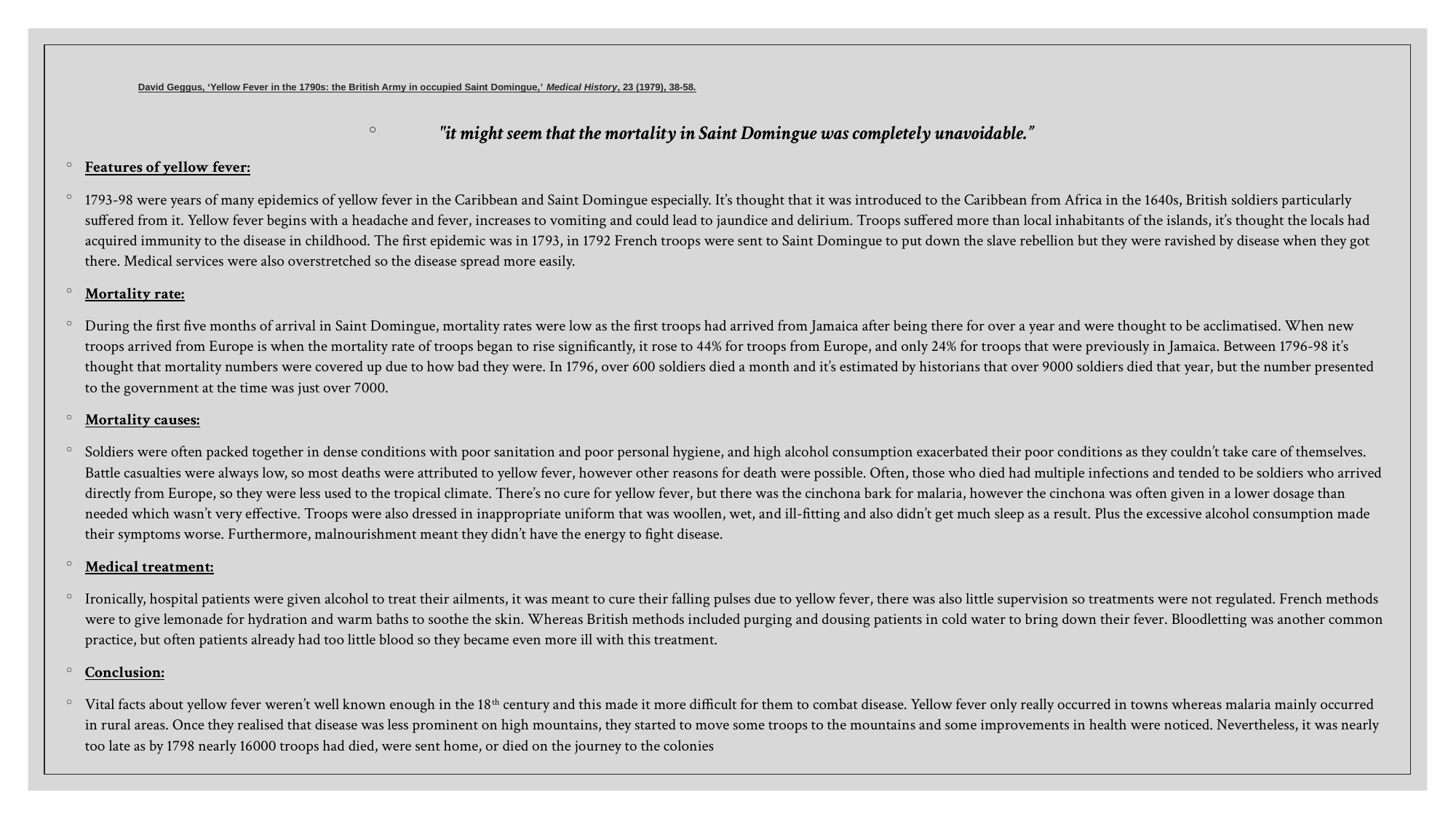

# David Geggus, ‘Yellow Fever in the 1790s: the British Army in occupied Saint Domingue,’ Medical History, 23 (1979), 38-58.
"it might seem that the mortality in Saint Domingue was completely unavoidable.”
Features of yellow fever:
1793-98 were years of many epidemics of yellow fever in the Caribbean and Saint Domingue especially. It’s thought that it was introduced to the Caribbean from Africa in the 1640s, British soldiers particularly suffered from it. Yellow fever begins with a headache and fever, increases to vomiting and could lead to jaundice and delirium. Troops suffered more than local inhabitants of the islands, it’s thought the locals had acquired immunity to the disease in childhood. The first epidemic was in 1793, in 1792 French troops were sent to Saint Domingue to put down the slave rebellion but they were ravished by disease when they got there. Medical services were also overstretched so the disease spread more easily.
Mortality rate:
During the first five months of arrival in Saint Domingue, mortality rates were low as the first troops had arrived from Jamaica after being there for over a year and were thought to be acclimatised. When new troops arrived from Europe is when the mortality rate of troops began to rise significantly, it rose to 44% for troops from Europe, and only 24% for troops that were previously in Jamaica. Between 1796-98 it’s thought that mortality numbers were covered up due to how bad they were. In 1796, over 600 soldiers died a month and it’s estimated by historians that over 9000 soldiers died that year, but the number presented to the government at the time was just over 7000.
Mortality causes:
Soldiers were often packed together in dense conditions with poor sanitation and poor personal hygiene, and high alcohol consumption exacerbated their poor conditions as they couldn’t take care of themselves. Battle casualties were always low, so most deaths were attributed to yellow fever, however other reasons for death were possible. Often, those who died had multiple infections and tended to be soldiers who arrived directly from Europe, so they were less used to the tropical climate. There’s no cure for yellow fever, but there was the cinchona bark for malaria, however the cinchona was often given in a lower dosage than needed which wasn’t very effective. Troops were also dressed in inappropriate uniform that was woollen, wet, and ill-fitting and also didn’t get much sleep as a result. Plus the excessive alcohol consumption made their symptoms worse. Furthermore, malnourishment meant they didn’t have the energy to fight disease.
Medical treatment:
Ironically, hospital patients were given alcohol to treat their ailments, it was meant to cure their falling pulses due to yellow fever, there was also little supervision so treatments were not regulated. French methods were to give lemonade for hydration and warm baths to soothe the skin. Whereas British methods included purging and dousing patients in cold water to bring down their fever. Bloodletting was another common practice, but often patients already had too little blood so they became even more ill with this treatment.
Conclusion:
Vital facts about yellow fever weren’t well known enough in the 18th century and this made it more difficult for them to combat disease. Yellow fever only really occurred in towns whereas malaria mainly occurred in rural areas. Once they realised that disease was less prominent on high mountains, they started to move some troops to the mountains and some improvements in health were noticed. Nevertheless, it was nearly too late as by 1798 nearly 16000 troops had died, were sent home, or died on the journey to the colonies